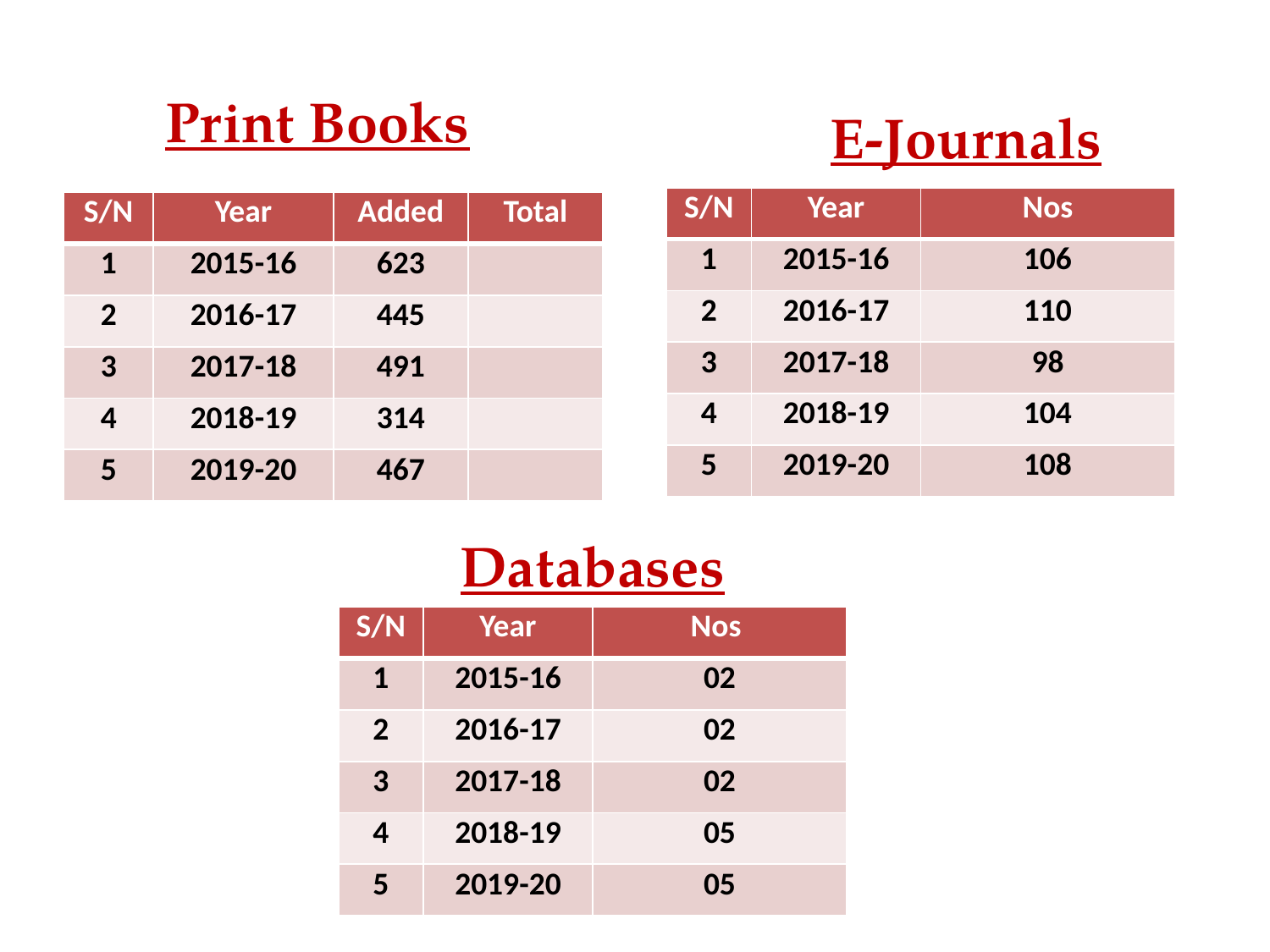

Print Books
E-Journals
| S/N | Year | Nos |
| --- | --- | --- |
| 1 | 2015-16 | 106 |
| 2 | 2016-17 | 110 |
| 3 | 2017-18 | 98 |
| 4 | 2018-19 | 104 |
| 5 | 2019-20 | 108 |
| S/N | Year | Added | Total |
| --- | --- | --- | --- |
| 1 | 2015-16 | 623 |  |
| 2 | 2016-17 | 445 |  |
| 3 | 2017-18 | 491 |  |
| 4 | 2018-19 | 314 |  |
| 5 | 2019-20 | 467 |  |
Databases
| S/N | Year | Nos |
| --- | --- | --- |
| 1 | 2015-16 | 02 |
| 2 | 2016-17 | 02 |
| 3 | 2017-18 | 02 |
| 4 | 2018-19 | 05 |
| 5 | 2019-20 | 05 |